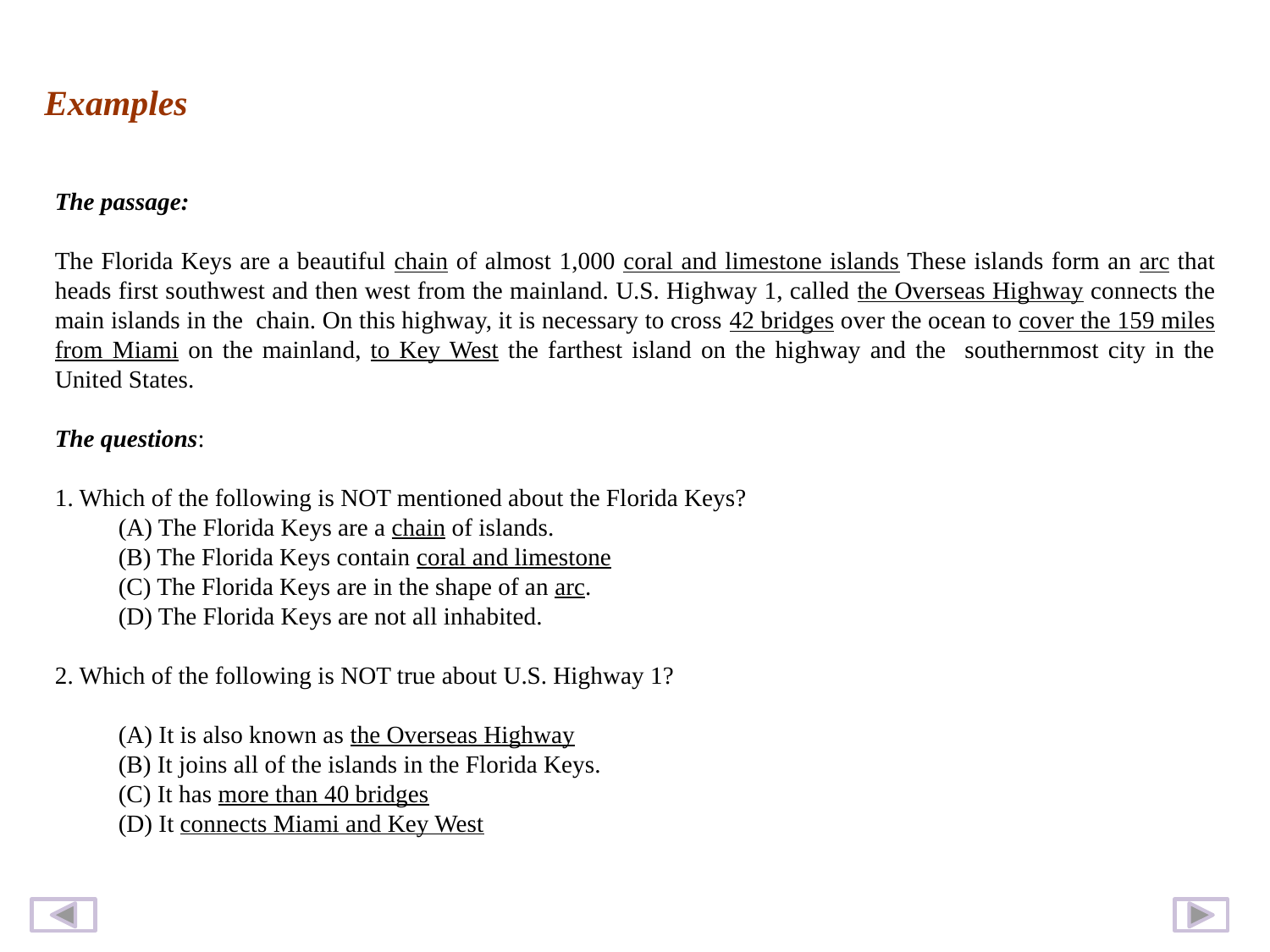

Examples
The passage:

The Florida Keys are a beautiful chain of almost 1,000 coral and limestone islands These islands form an arc that heads first southwest and then west from the mainland. U.S. Highway 1, called the Overseas Highway connects the main islands in the  chain. On this highway, it is necessary to cross 42 bridges over the ocean to cover the 159 miles from Miami on the mainland, to Key West the farthest island on the highway and the  southernmost city in the United States.

The questions:

1. Which of the following is NOT mentioned about the Florida Keys?
(A) The Florida Keys are a chain of islands.
(B) The Florida Keys contain coral and limestone
(C) The Florida Keys are in the shape of an arc.
(D) The Florida Keys are not all inhabited.

2. Which of the following is NOT true about U.S. Highway 1?

(A) It is also known as the Overseas Highway
(B) It joins all of the islands in the Florida Keys.
(C) It has more than 40 bridges
(D) It connects Miami and Key West